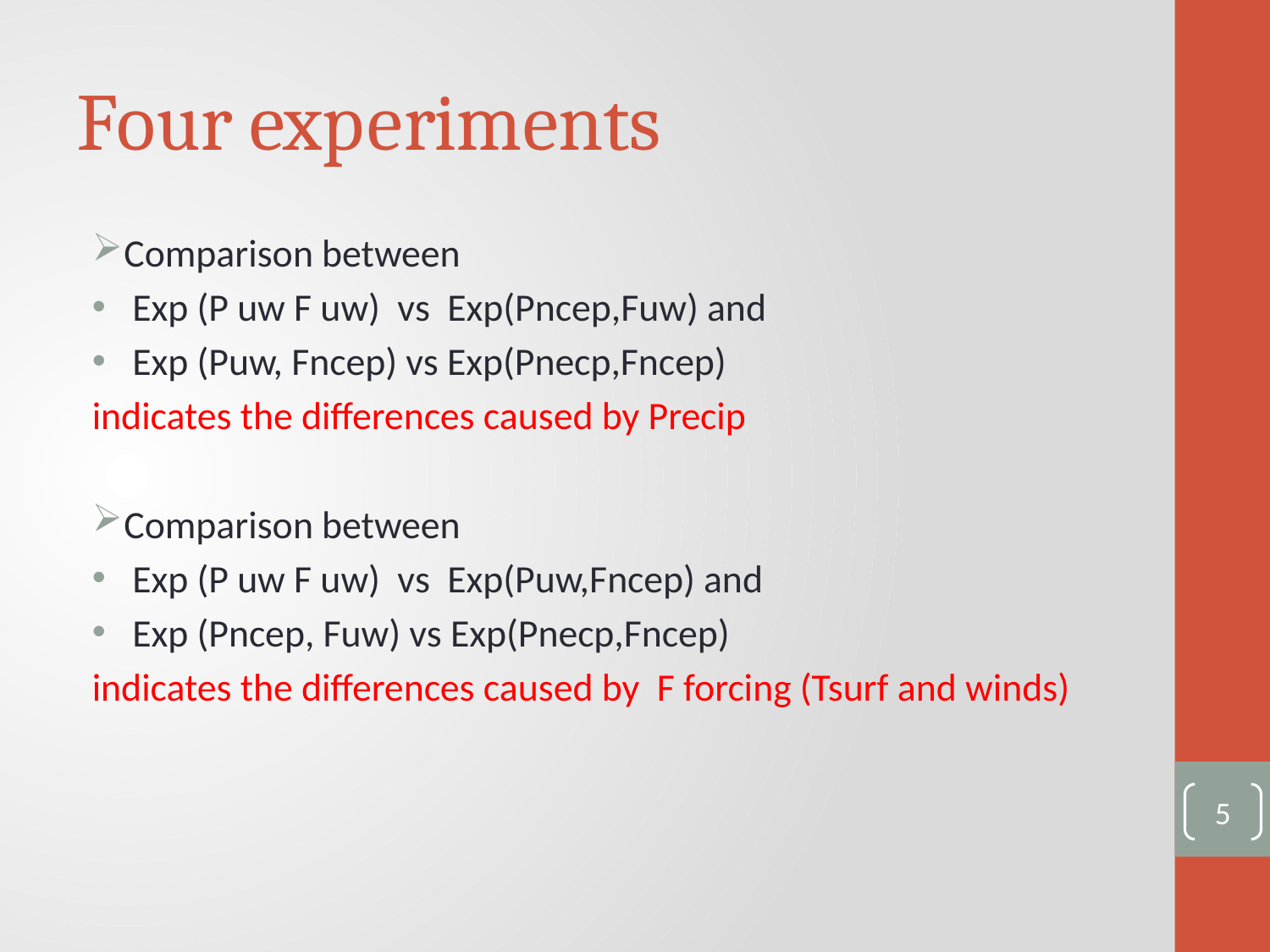

# Four experiments
Comparison between
 Exp (P uw F uw)  vs  Exp(Pncep,Fuw) and
 Exp (Puw, Fncep) vs Exp(Pnecp,Fncep)
indicates the differences caused by Precip

Comparison between
 Exp (P uw F uw)  vs  Exp(Puw,Fncep) and
 Exp (Pncep, Fuw) vs Exp(Pnecp,Fncep)
indicates the differences caused by  F forcing (Tsurf and winds)

5